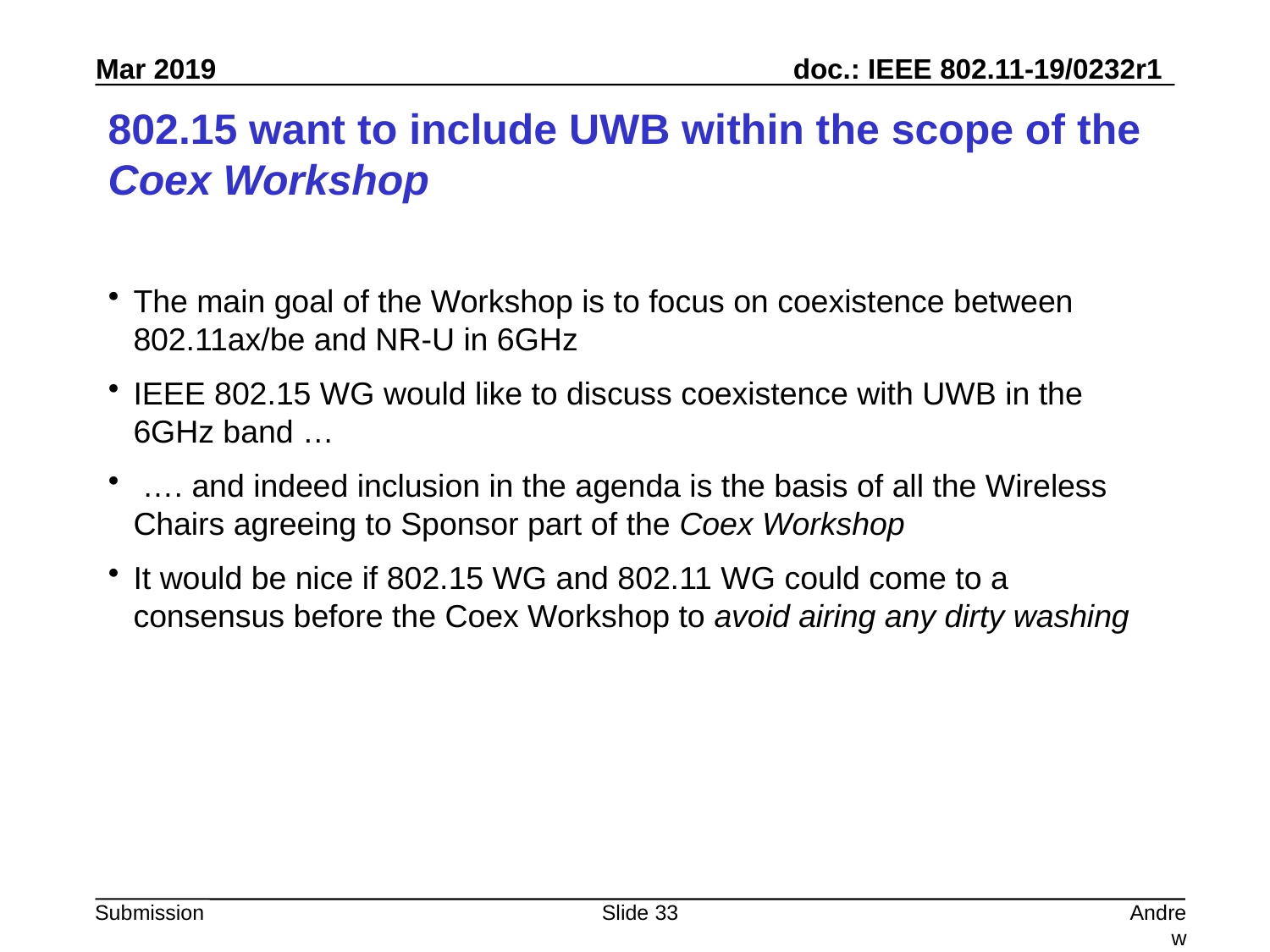

# 802.15 want to include UWB within the scope of the Coex Workshop
The main goal of the Workshop is to focus on coexistence between 802.11ax/be and NR-U in 6GHz
IEEE 802.15 WG would like to discuss coexistence with UWB in the 6GHz band …
 …. and indeed inclusion in the agenda is the basis of all the Wireless Chairs agreeing to Sponsor part of the Coex Workshop
It would be nice if 802.15 WG and 802.11 WG could come to a consensus before the Coex Workshop to avoid airing any dirty washing
Slide 33
Andrew Myles, Cisco